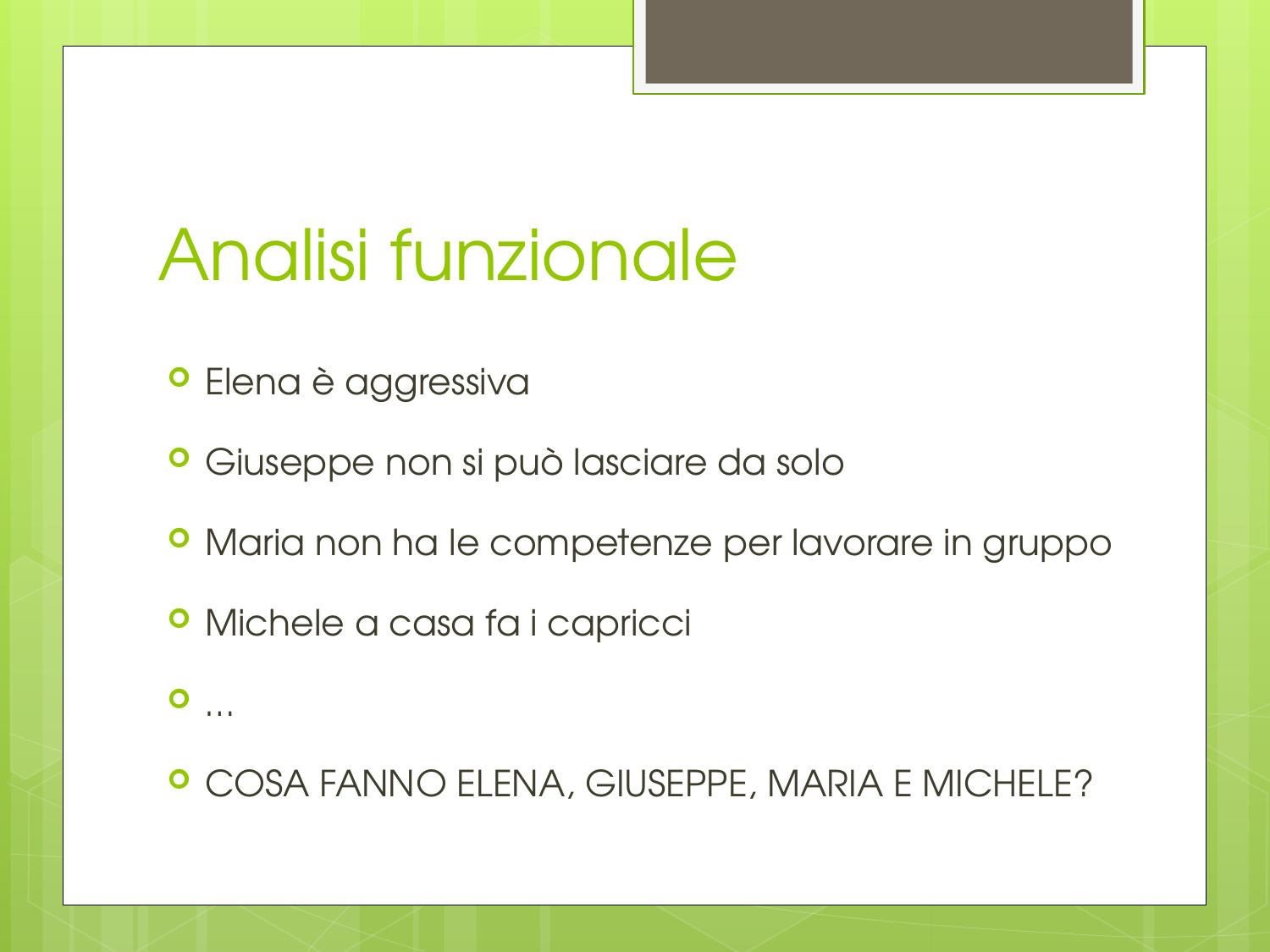

# Analisi funzionale
Elena è aggressiva
Giuseppe non si può lasciare da solo
Maria non ha le competenze per lavorare in gruppo
Michele a casa fa i capricci
…
COSA FANNO ELENA, GIUSEPPE, MARIA E MICHELE?